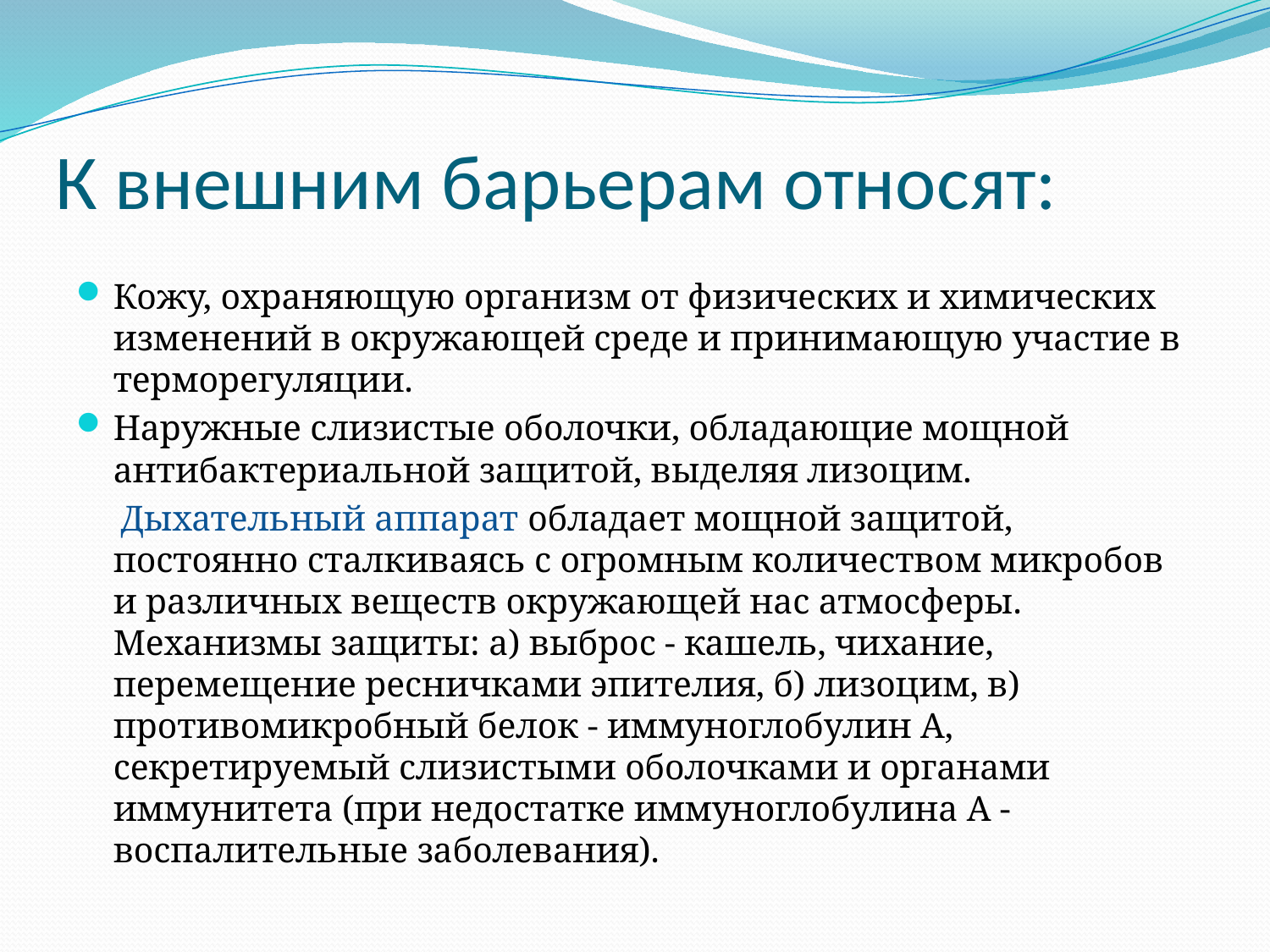

# К внешним барьерам относят:
Кожу, охраняющую организм от физических и химических изменений в окружающей среде и принимающую участие в терморегуляции.
Наружные слизистые оболочки, обладающие мощной антибактериальной защитой, выделяя лизоцим.
     Дыхательный аппарат обладает мощной защитой, постоянно сталкиваясь с огромным количеством микробов и различных веществ окружающей нас атмосферы. Механизмы защиты: а) выброс - кашель, чихание, перемещение ресничками эпителия, б) лизоцим, в) противомикробный белок - иммуноглобулин А, секретируемый слизистыми оболочками и органами иммунитета (при недостатке иммуноглобулина А - воспалительные заболевания).